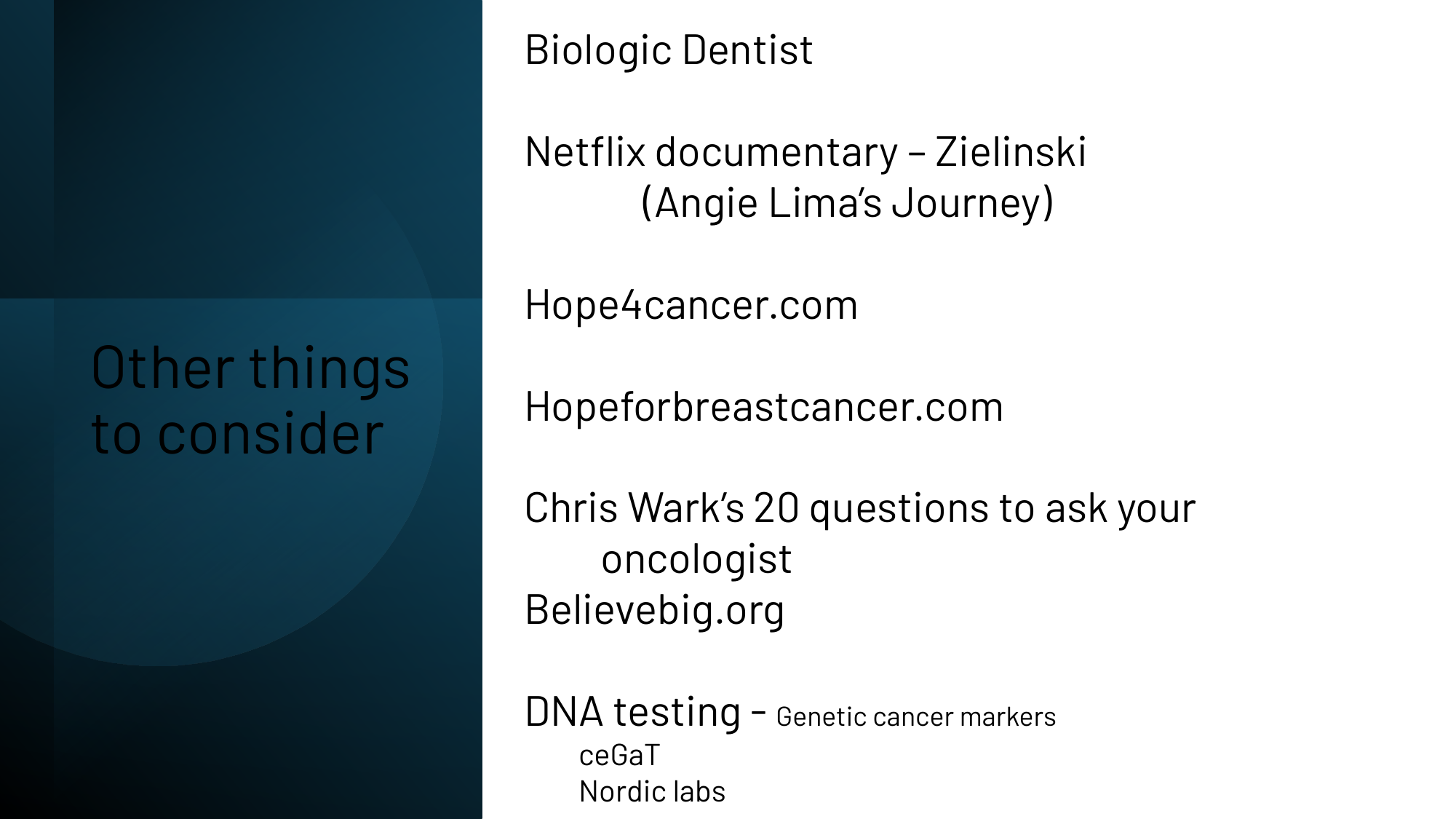

Biologic Dentist

Netflix documentary – Zielinski
              (Angie Lima’s Journey)

Hope4cancer.com

Hopeforbreastcancer.com

Chris Wark’s 20 questions to ask your
         oncologist
Believebig.org

DNA testing - Genetic cancer markers
ceGaT
Nordic labs

# Other things to consider